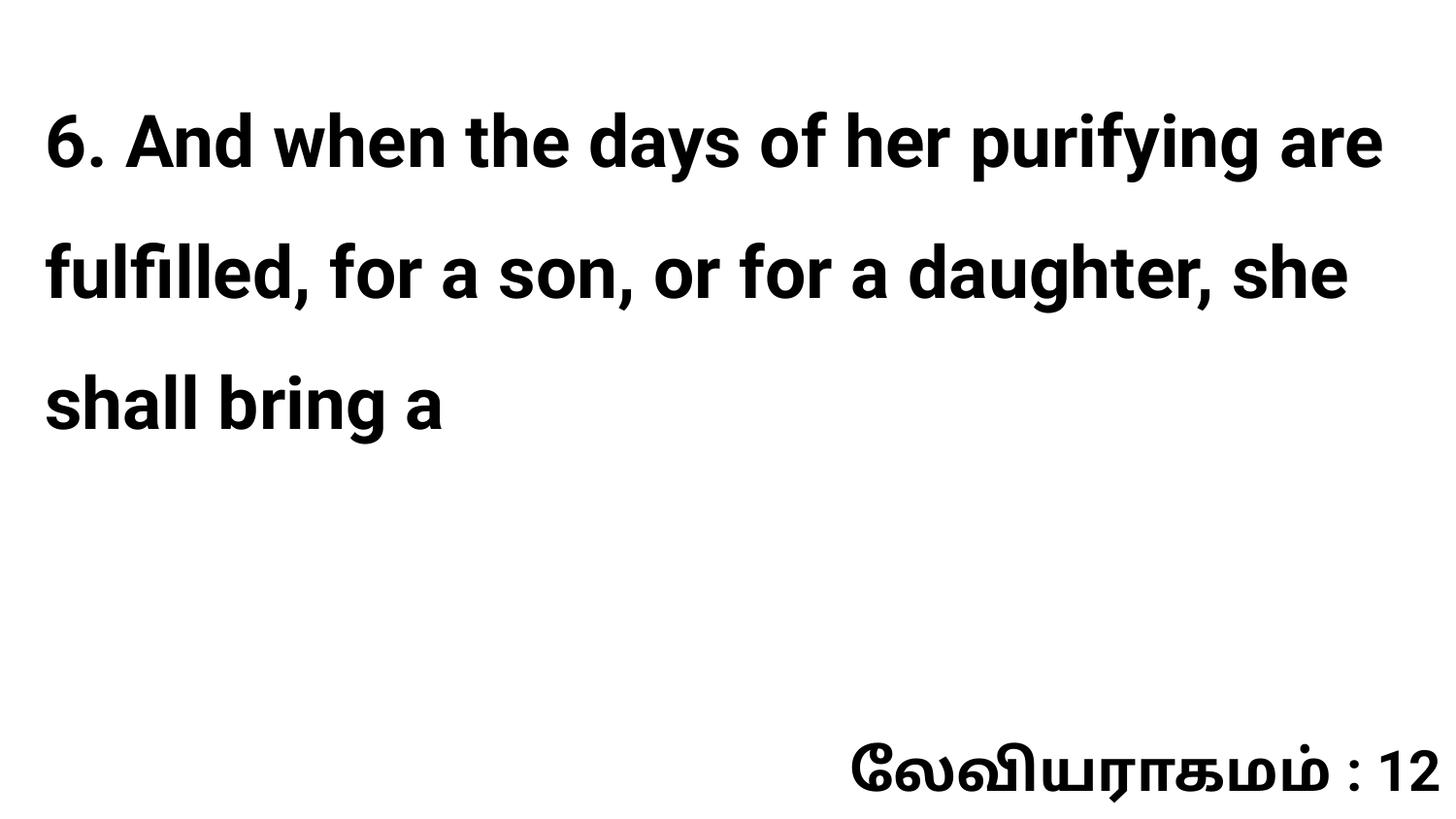

6. And when the days of her purifying are fulfilled, for a son, or for a daughter, she shall bring a
லேவியராகமம் : 12